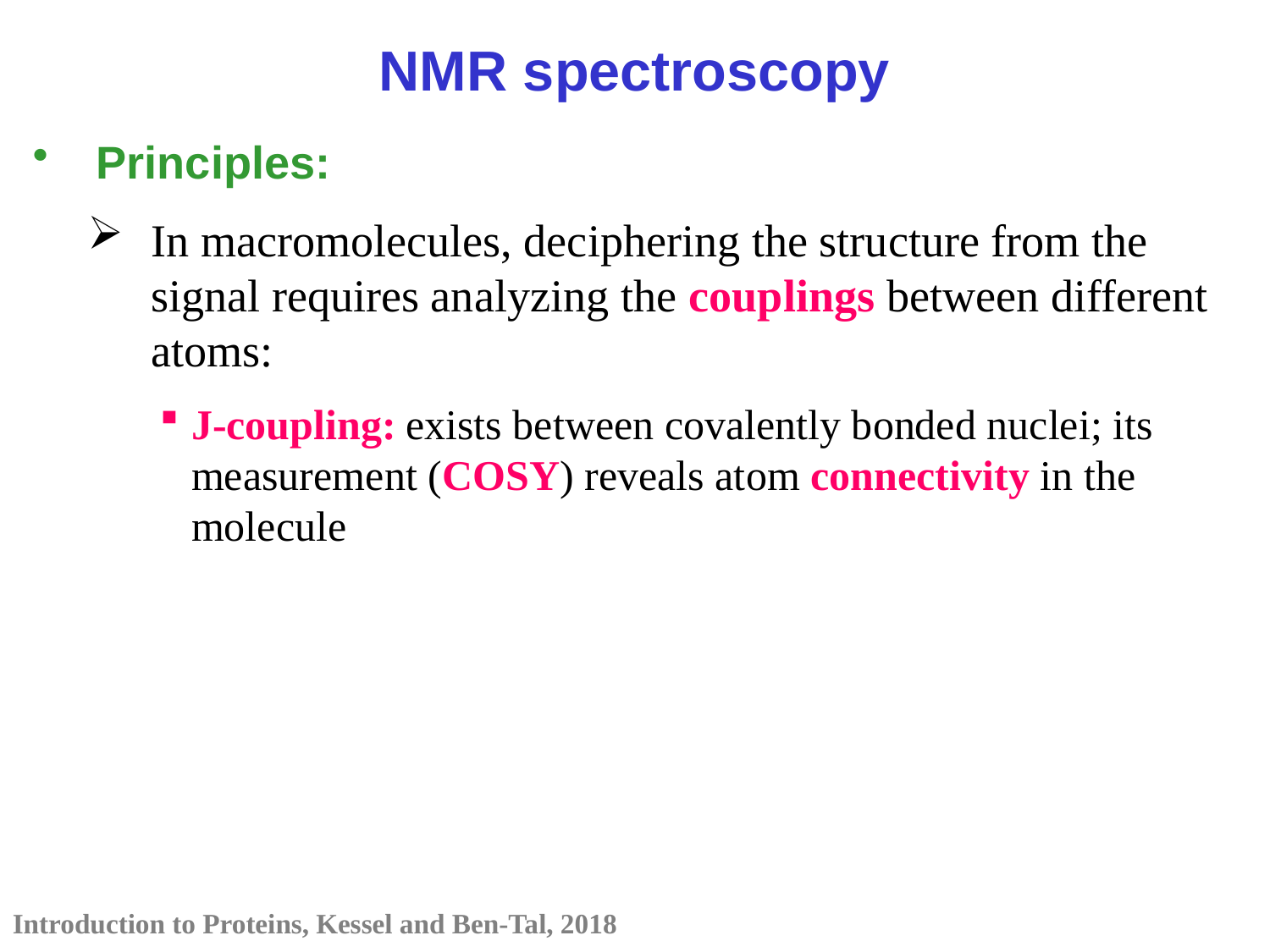

NMR spectroscopy
Principles:
In macromolecules, deciphering the structure from the signal requires analyzing the couplings between different atoms:
J-coupling: exists between covalently bonded nuclei; its measurement (COSY) reveals atom connectivity in the molecule